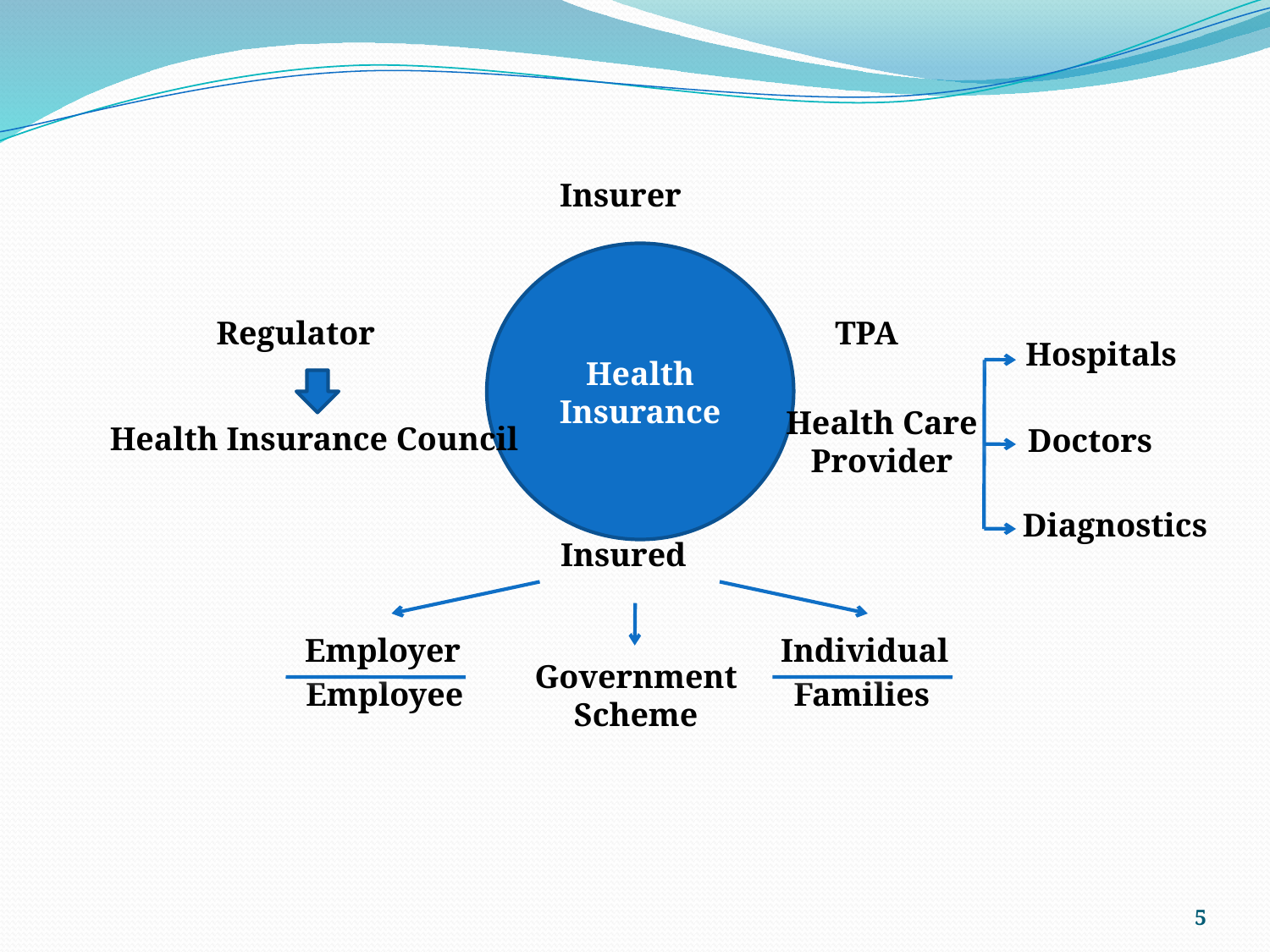

Insurer
Health Insurance
Regulator
TPA
Hospitals

Health Care
Provider
Health Insurance Council
Doctors
Diagnostics
Insured
Employer
Individual
Government
Scheme
Employee
Families

5